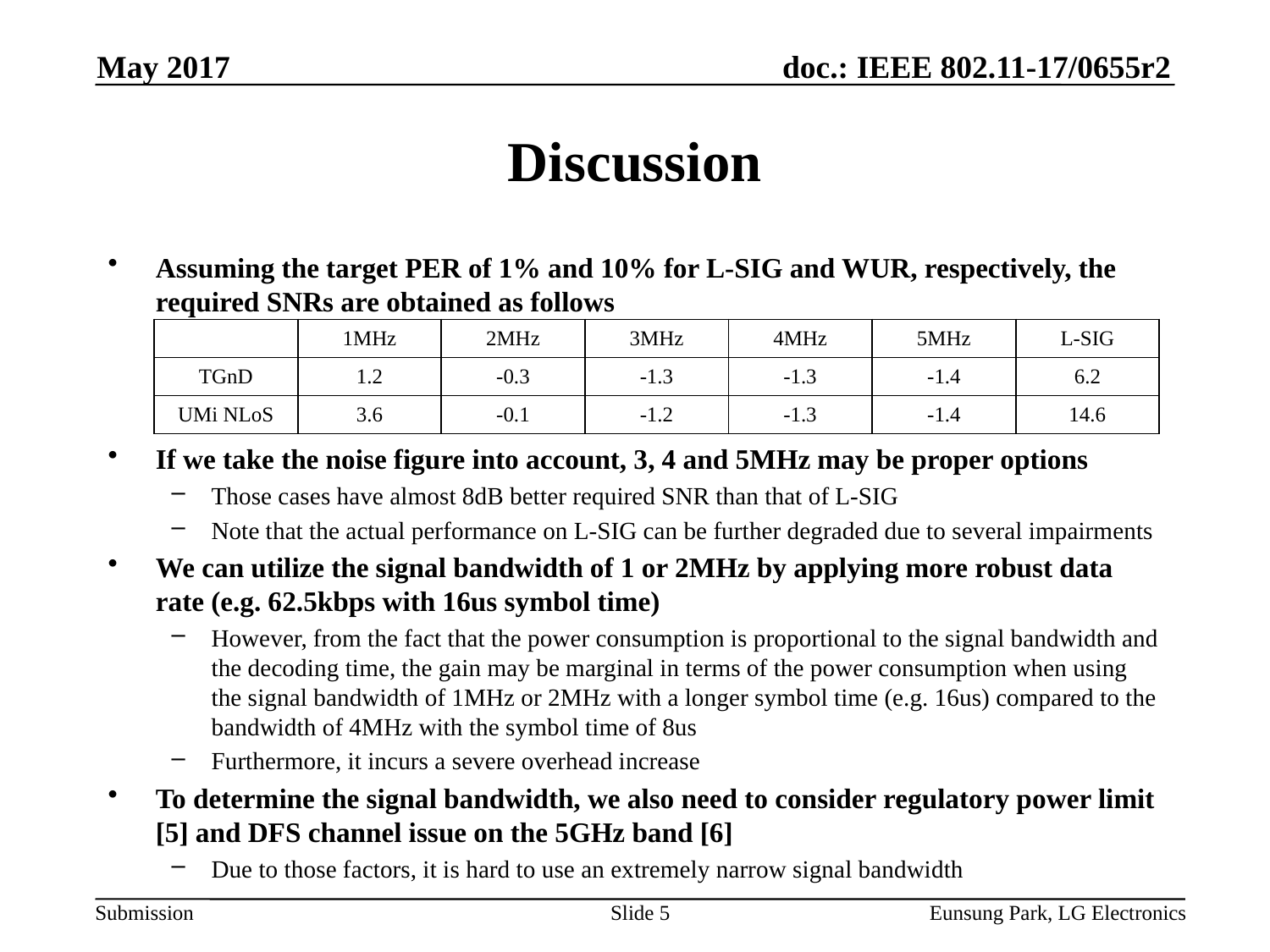

May 2017
# Discussion
Assuming the target PER of 1% and 10% for L-SIG and WUR, respectively, the required SNRs are obtained as follows

If we take the noise figure into account, 3, 4 and 5MHz may be proper options
Those cases have almost 8dB better required SNR than that of L-SIG
Note that the actual performance on L-SIG can be further degraded due to several impairments
We can utilize the signal bandwidth of 1 or 2MHz by applying more robust data rate (e.g. 62.5kbps with 16us symbol time)
However, from the fact that the power consumption is proportional to the signal bandwidth and the decoding time, the gain may be marginal in terms of the power consumption when using the signal bandwidth of 1MHz or 2MHz with a longer symbol time (e.g. 16us) compared to the bandwidth of 4MHz with the symbol time of 8us
Furthermore, it incurs a severe overhead increase
To determine the signal bandwidth, we also need to consider regulatory power limit [5] and DFS channel issue on the 5GHz band [6]
Due to those factors, it is hard to use an extremely narrow signal bandwidth
|  | 1MHz | 2MHz | 3MHz | 4MHz | 5MHz | L-SIG |
| --- | --- | --- | --- | --- | --- | --- |
| TGnD | 1.2 | -0.3 | -1.3 | -1.3 | -1.4 | 6.2 |
| UMi NLoS | 3.6 | -0.1 | -1.2 | -1.3 | -1.4 | 14.6 |
Slide 5
Eunsung Park, LG Electronics